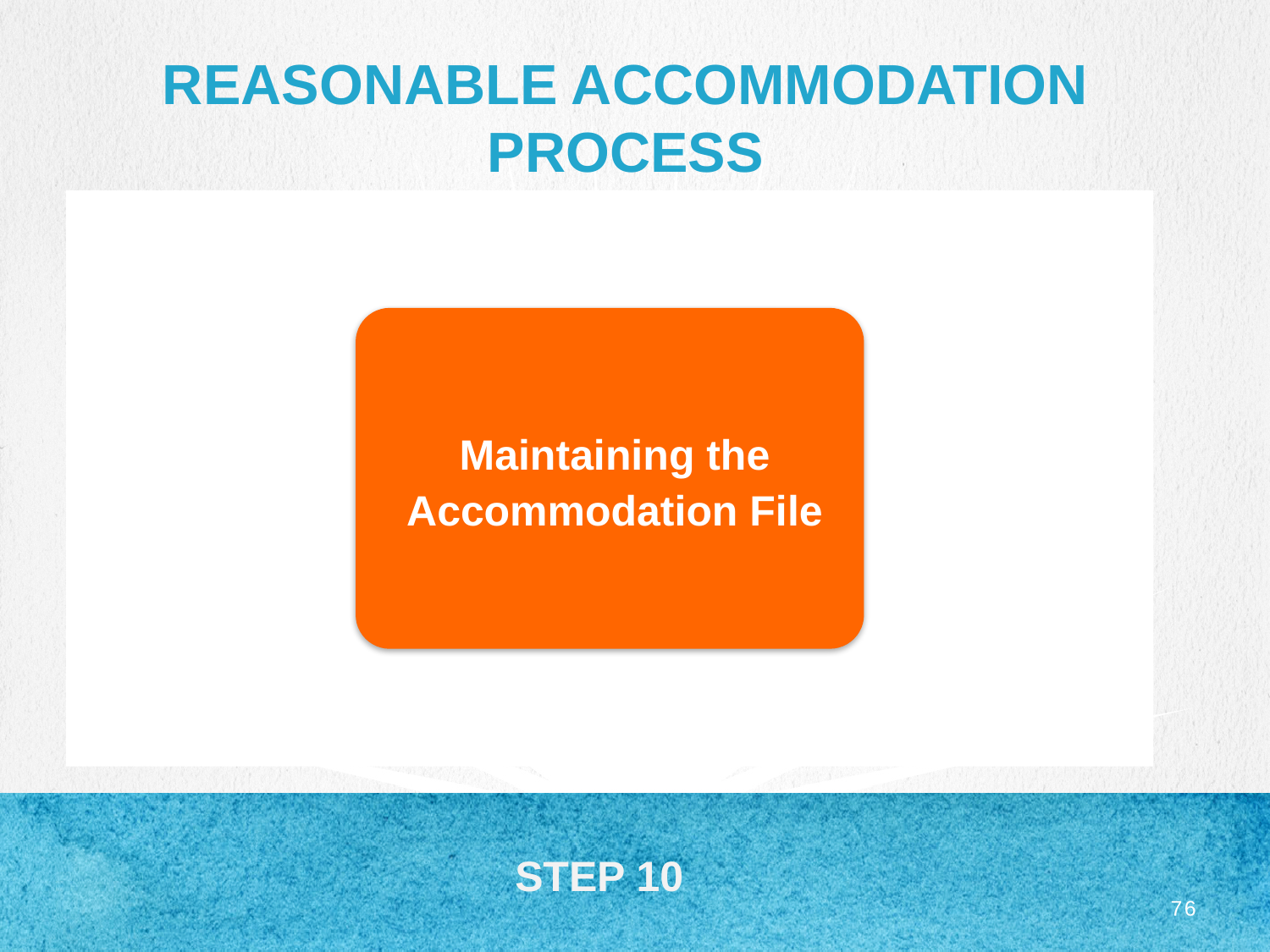

# Reasonable accommodation process
Maintaining the Accommodation File
STEP 10
76